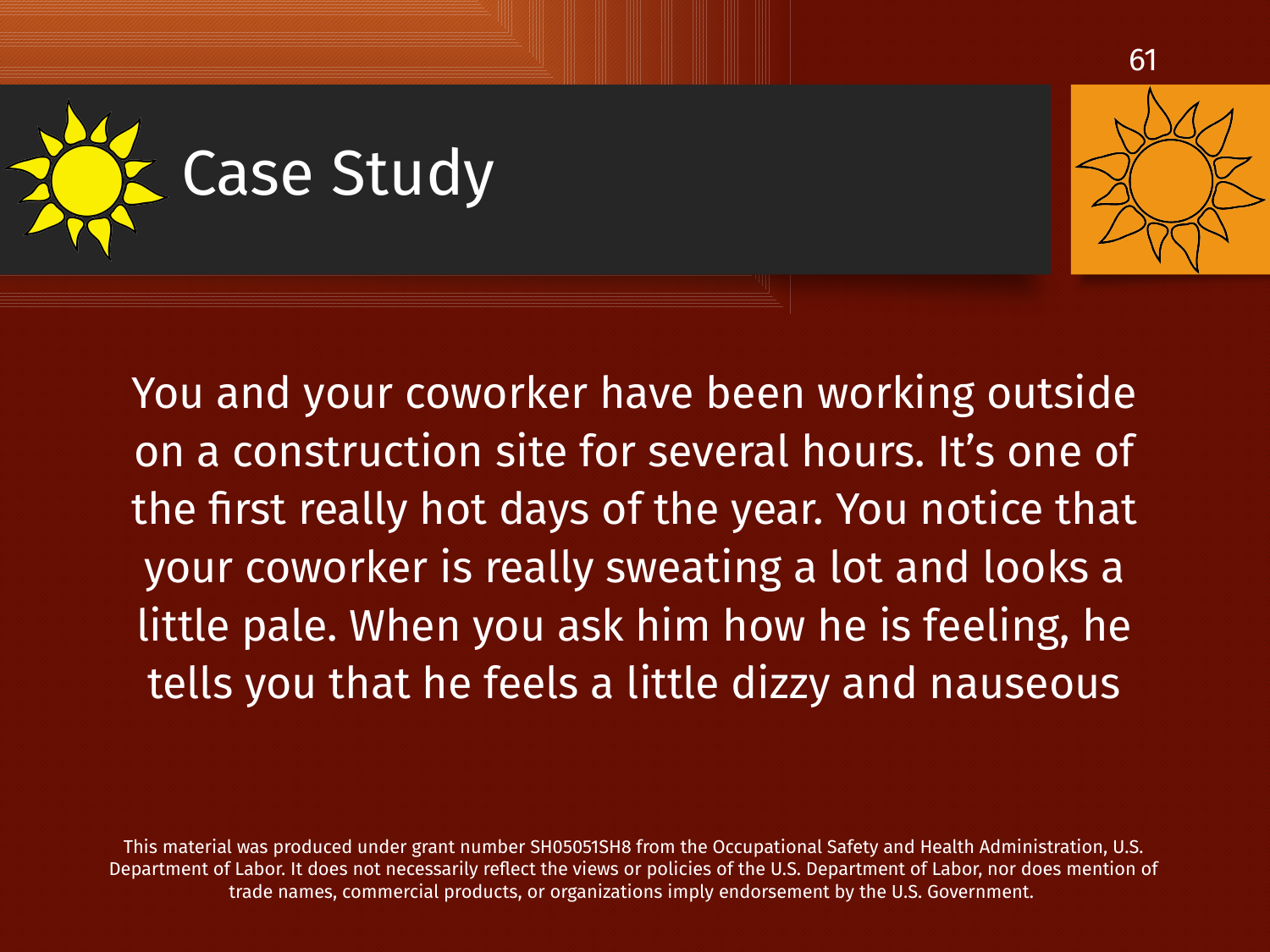

# Case Study
You and your coworker have been working outside on a construction site for several hours. It’s one of the first really hot days of the year. You notice that your coworker is really sweating a lot and looks a little pale. When you ask him how he is feeling, he tells you that he feels a little dizzy and nauseous
This material was produced under grant number SH05051SH8 from the Occupational Safety and Health Administration, U.S. Department of Labor. It does not necessarily reflect the views or policies of the U.S. Department of Labor, nor does mention of trade names, commercial products, or organizations imply endorsement by the U.S. Government.